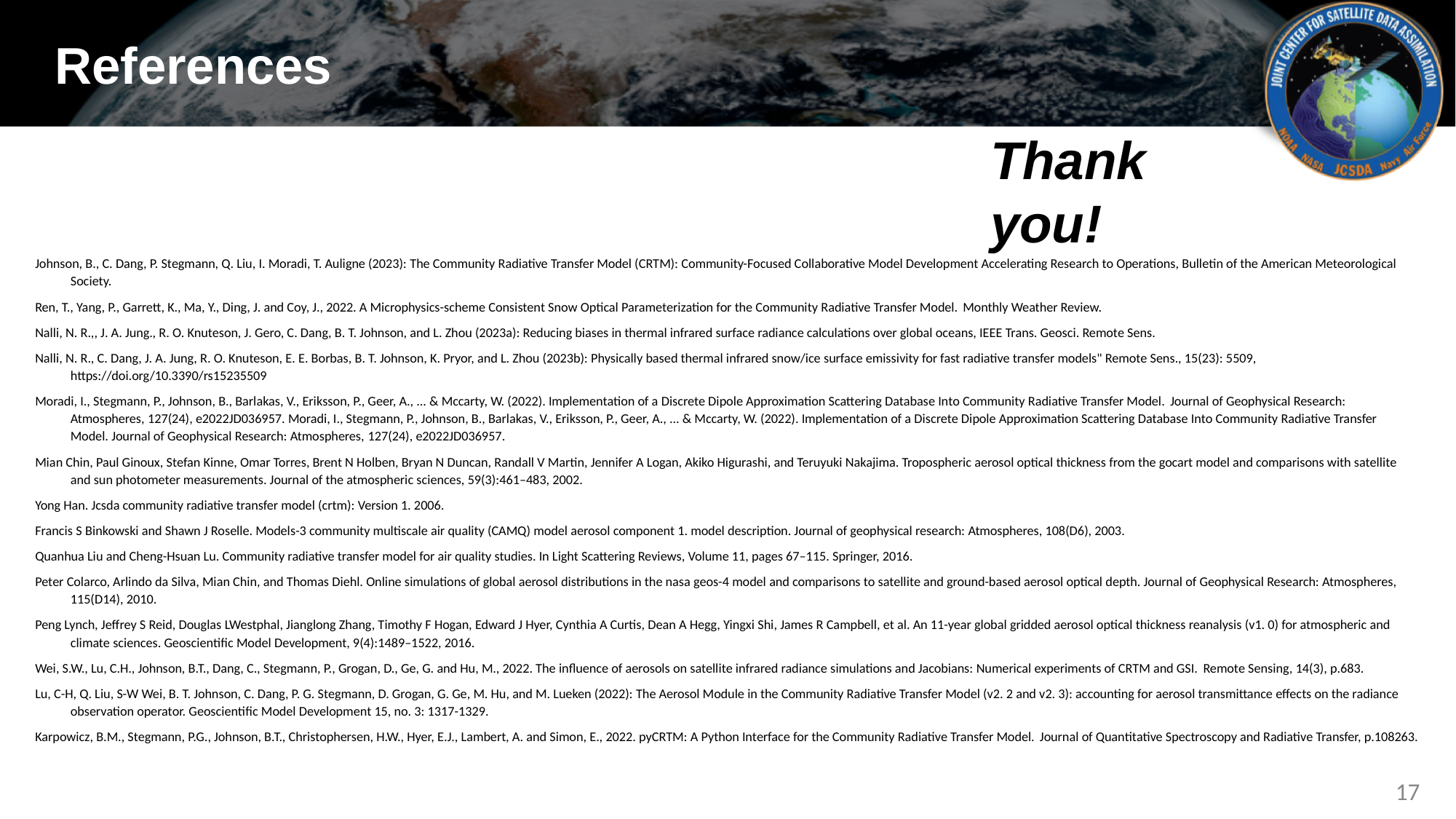

# References
Thank you!
Johnson, B., C. Dang, P. Stegmann, Q. Liu, I. Moradi, T. Auligne (2023): The Community Radiative Transfer Model (CRTM): Community-Focused Collaborative Model Development Accelerating Research to Operations, Bulletin of the American Meteorological Society.
Ren, T., Yang, P., Garrett, K., Ma, Y., Ding, J. and Coy, J., 2022. A Microphysics-scheme Consistent Snow Optical Parameterization for the Community Radiative Transfer Model. Monthly Weather Review.
Nalli, N. R.,, J. A. Jung., R. O. Knuteson, J. Gero, C. Dang, B. T. Johnson, and L. Zhou (2023a): Reducing biases in thermal infrared surface radiance calculations over global oceans, IEEE Trans. Geosci. Remote Sens.
Nalli, N. R., C. Dang, J. A. Jung, R. O. Knuteson, E. E. Borbas, B. T. Johnson, K. Pryor, and L. Zhou (2023b): Physically based thermal infrared snow/ice surface emissivity for fast radiative transfer models" Remote Sens., 15(23): 5509, https://doi.org/10.3390/rs15235509
Moradi, I., Stegmann, P., Johnson, B., Barlakas, V., Eriksson, P., Geer, A., ... & Mccarty, W. (2022). Implementation of a Discrete Dipole Approximation Scattering Database Into Community Radiative Transfer Model. Journal of Geophysical Research: Atmospheres, 127(24), e2022JD036957. Moradi, I., Stegmann, P., Johnson, B., Barlakas, V., Eriksson, P., Geer, A., ... & Mccarty, W. (2022). Implementation of a Discrete Dipole Approximation Scattering Database Into Community Radiative Transfer Model. Journal of Geophysical Research: Atmospheres, 127(24), e2022JD036957.
Mian Chin, Paul Ginoux, Stefan Kinne, Omar Torres, Brent N Holben, Bryan N Duncan, Randall V Martin, Jennifer A Logan, Akiko Higurashi, and Teruyuki Nakajima. Tropospheric aerosol optical thickness from the gocart model and comparisons with satellite and sun photometer measurements. Journal of the atmospheric sciences, 59(3):461–483, 2002.
Yong Han. Jcsda community radiative transfer model (crtm): Version 1. 2006.
Francis S Binkowski and Shawn J Roselle. Models-3 community multiscale air quality (CAMQ) model aerosol component 1. model description. Journal of geophysical research: Atmospheres, 108(D6), 2003.
Quanhua Liu and Cheng-Hsuan Lu. Community radiative transfer model for air quality studies. In Light Scattering Reviews, Volume 11, pages 67–115. Springer, 2016.
Peter Colarco, Arlindo da Silva, Mian Chin, and Thomas Diehl. Online simulations of global aerosol distributions in the nasa geos-4 model and comparisons to satellite and ground-based aerosol optical depth. Journal of Geophysical Research: Atmospheres, 115(D14), 2010.
Peng Lynch, Jeffrey S Reid, Douglas LWestphal, Jianglong Zhang, Timothy F Hogan, Edward J Hyer, Cynthia A Curtis, Dean A Hegg, Yingxi Shi, James R Campbell, et al. An 11-year global gridded aerosol optical thickness reanalysis (v1. 0) for atmospheric and climate sciences. Geoscientific Model Development, 9(4):1489–1522, 2016.
Wei, S.W., Lu, C.H., Johnson, B.T., Dang, C., Stegmann, P., Grogan, D., Ge, G. and Hu, M., 2022. The influence of aerosols on satellite infrared radiance simulations and Jacobians: Numerical experiments of CRTM and GSI. Remote Sensing, 14(3), p.683.
Lu, C-H, Q. Liu, S-W Wei, B. T. Johnson, C. Dang, P. G. Stegmann, D. Grogan, G. Ge, M. Hu, and M. Lueken (2022): The Aerosol Module in the Community Radiative Transfer Model (v2. 2 and v2. 3): accounting for aerosol transmittance effects on the radiance observation operator. Geoscientific Model Development 15, no. 3: 1317-1329.
Karpowicz, B.M., Stegmann, P.G., Johnson, B.T., Christophersen, H.W., Hyer, E.J., Lambert, A. and Simon, E., 2022. pyCRTM: A Python Interface for the Community Radiative Transfer Model. Journal of Quantitative Spectroscopy and Radiative Transfer, p.108263.
17